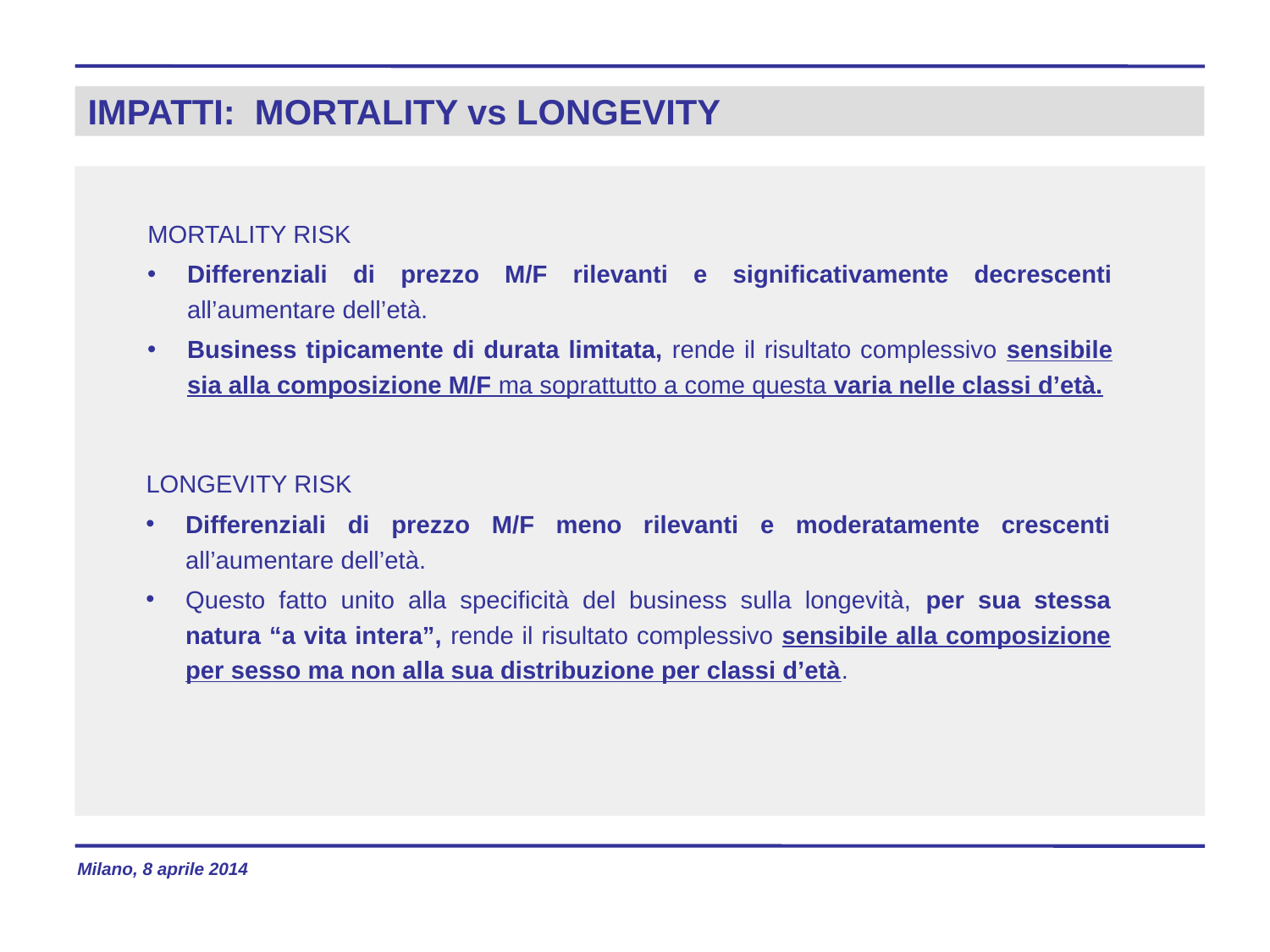

# IMPATTI:  MORTALITY vs LONGEVITY

MORTALITY RISK
Differenziali di prezzo M/F rilevanti e significativamente decrescenti all’aumentare dell’età.
Business tipicamente di durata limitata, rende il risultato complessivo sensibile sia alla composizione M/F ma soprattutto a come questa varia nelle classi d’età.
LONGEVITY RISK
Differenziali di prezzo M/F meno rilevanti e moderatamente crescenti all’aumentare dell’età.
Questo fatto unito alla specificità del business sulla longevità, per sua stessa natura “a vita intera”, rende il risultato complessivo sensibile alla composizione per sesso ma non alla sua distribuzione per classi d’età.

Milano, 8 aprile 2014